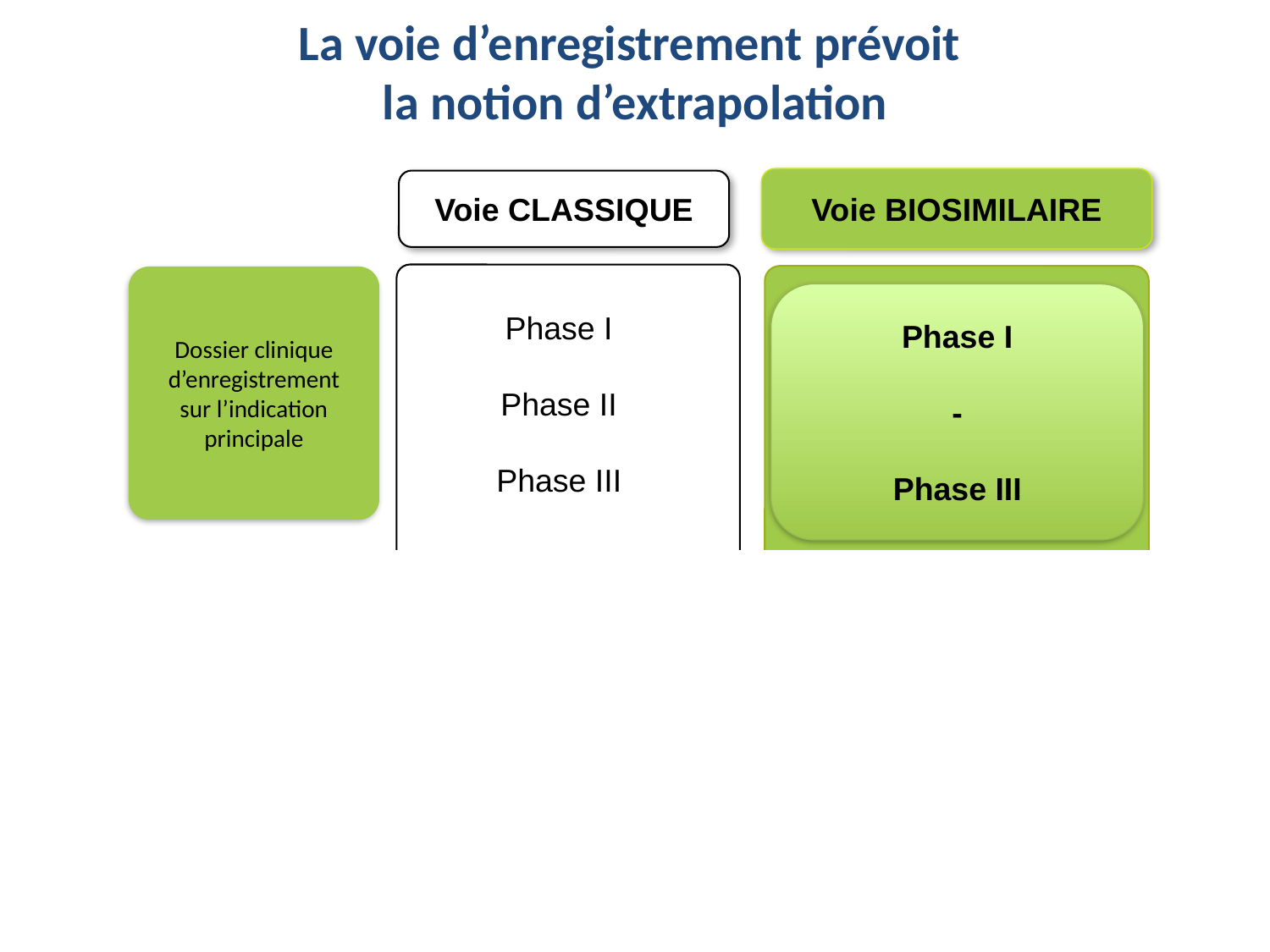

BIOSIMILAIRES = EXTRAPOLATION AUTORISEE
# La voie d’enregistrement prévoit la notion d’extrapolation
Voie BIOSIMILAIRE
Voie CLASSIQUE

Phase I

-

Phase III
Dossier clinique d’enregistrement
sur l’indication principale
Phase I

Phase II

Phase III
Autres
indications

Extrapolation possible sans étude clinique
si et seulement si le mécanisme d’action est le même que l’indication d’enregistrement

Phase II et/ou

Phase III ou IIIb